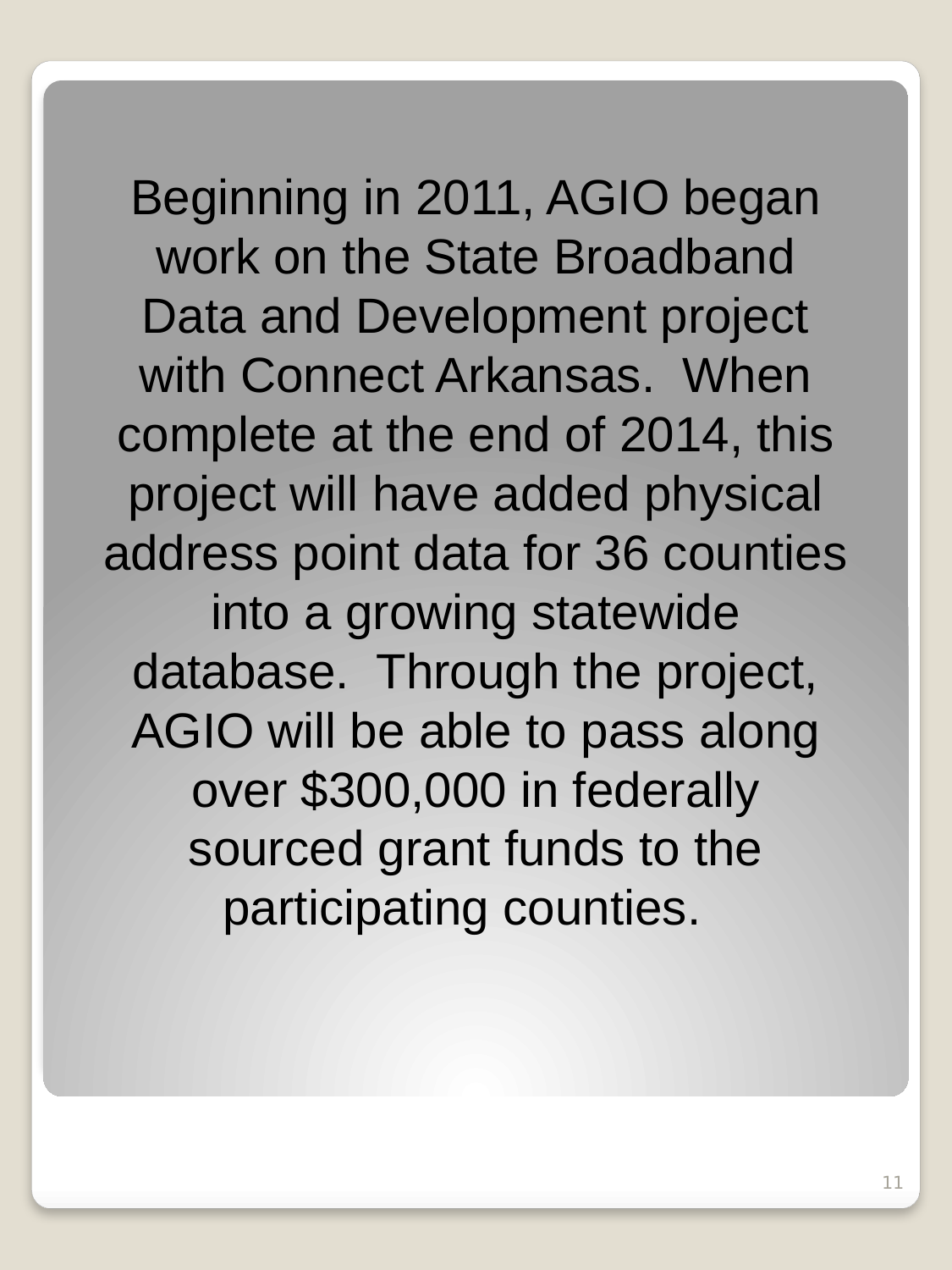

Beginning in 2011, AGIO began work on the State Broadband Data and Development project with Connect Arkansas.  When complete at the end of 2014, this project will have added physical address point data for 36 counties into a growing statewide database.  Through the project, AGIO will be able to pass along over $300,000 in federally sourced grant funds to the participating counties.
#
11